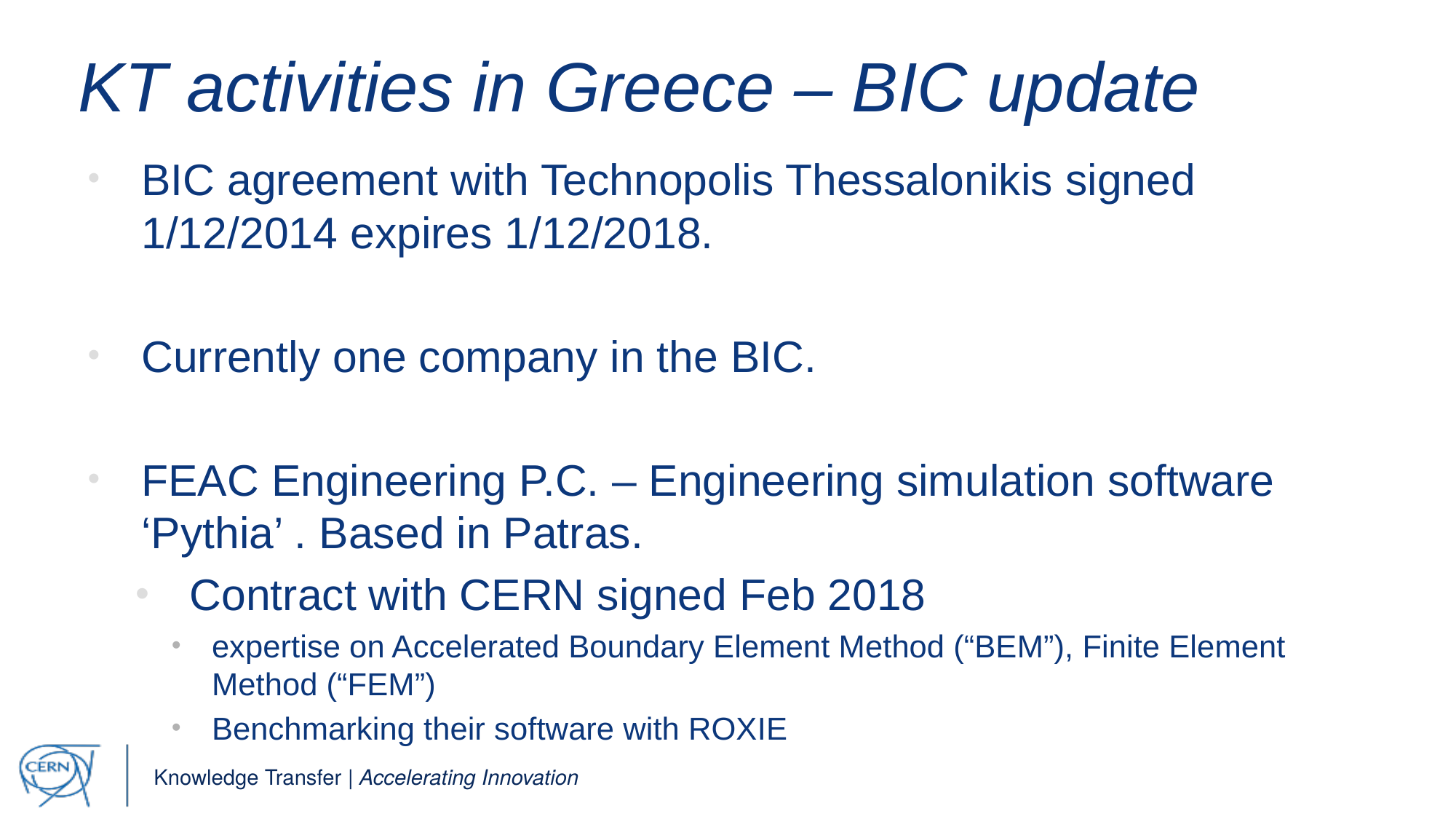

# KT activities in Greece – BIC update

BIC agreement with Technopolis Thessalonikis signed 1/12/2014 expires 1/12/2018.

Currently one company in the BIC.

FEAC Engineering P.C. – Engineering simulation software ‘Pythia’ . Based in Patras.
Contract with CERN signed Feb 2018
expertise on Accelerated Boundary Element Method (“BEM”), Finite Element Method (“FEM”)
Benchmarking their software with ROXIE